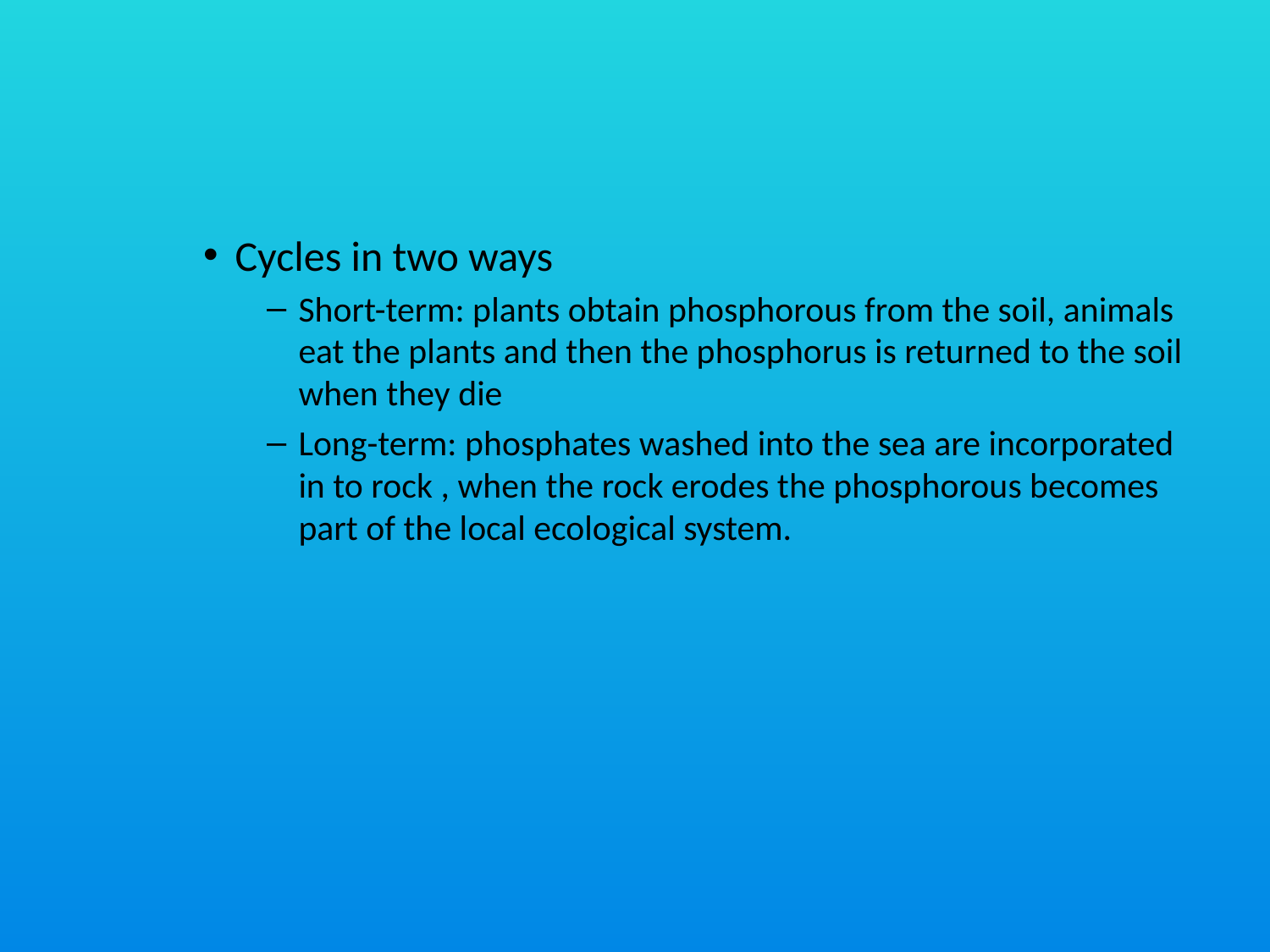

#
Cycles in two ways
Short-term: plants obtain phosphorous from the soil, animals eat the plants and then the phosphorus is returned to the soil when they die
Long-term: phosphates washed into the sea are incorporated in to rock , when the rock erodes the phosphorous becomes part of the local ecological system.